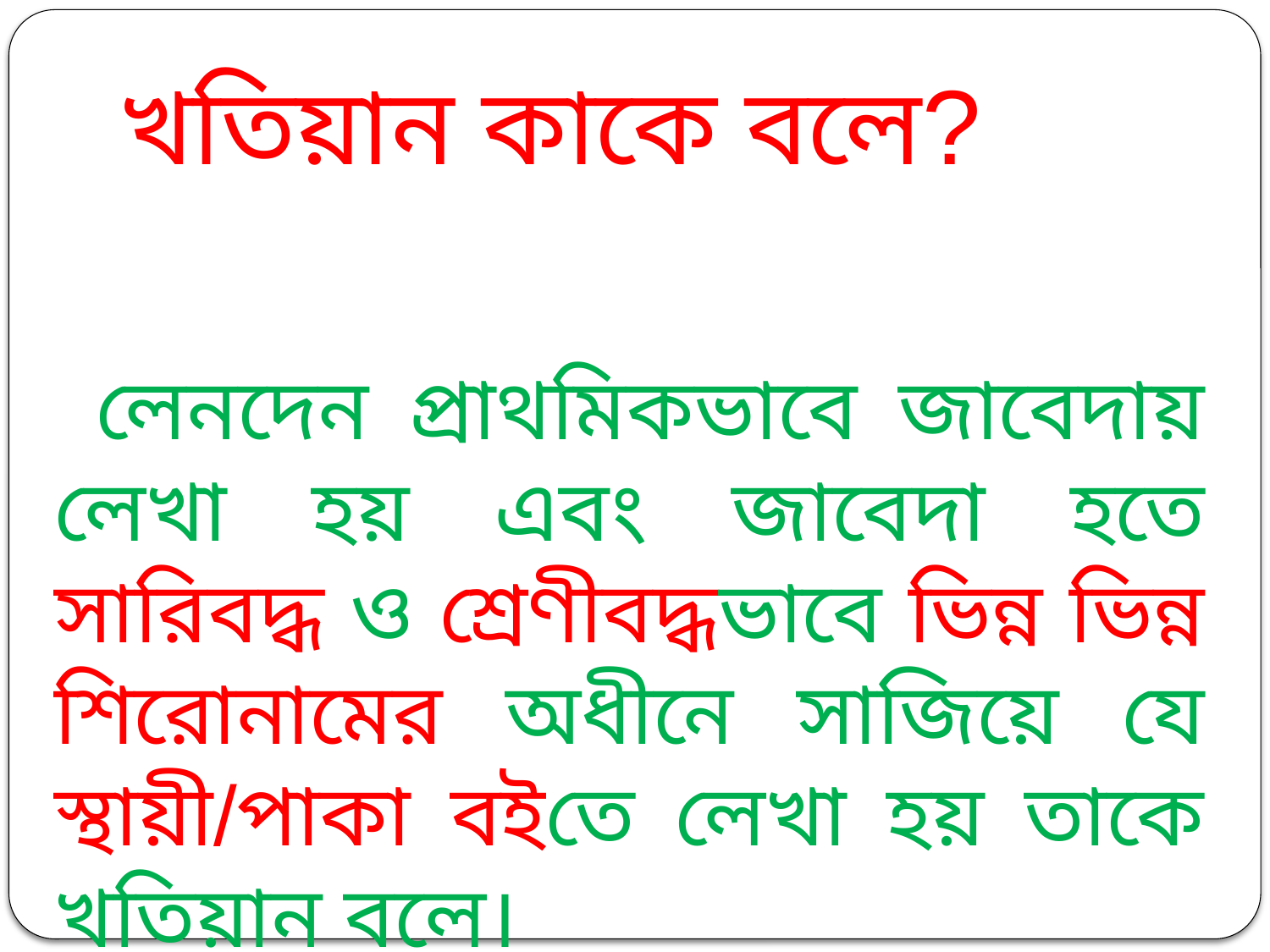

খতিয়ান কাকে বলে?
 লেনদেন প্রাথমিকভাবে জাবেদায় লেখা হয় এবং জাবেদা হতে সারিবদ্ধ ও শ্রেণীবদ্ধভাবে ভিন্ন ভিন্ন শিরোনামের অধীনে সাজিয়ে যে স্থায়ী/পাকা বইতে লেখা হয় তাকে খতিয়ান বলে।